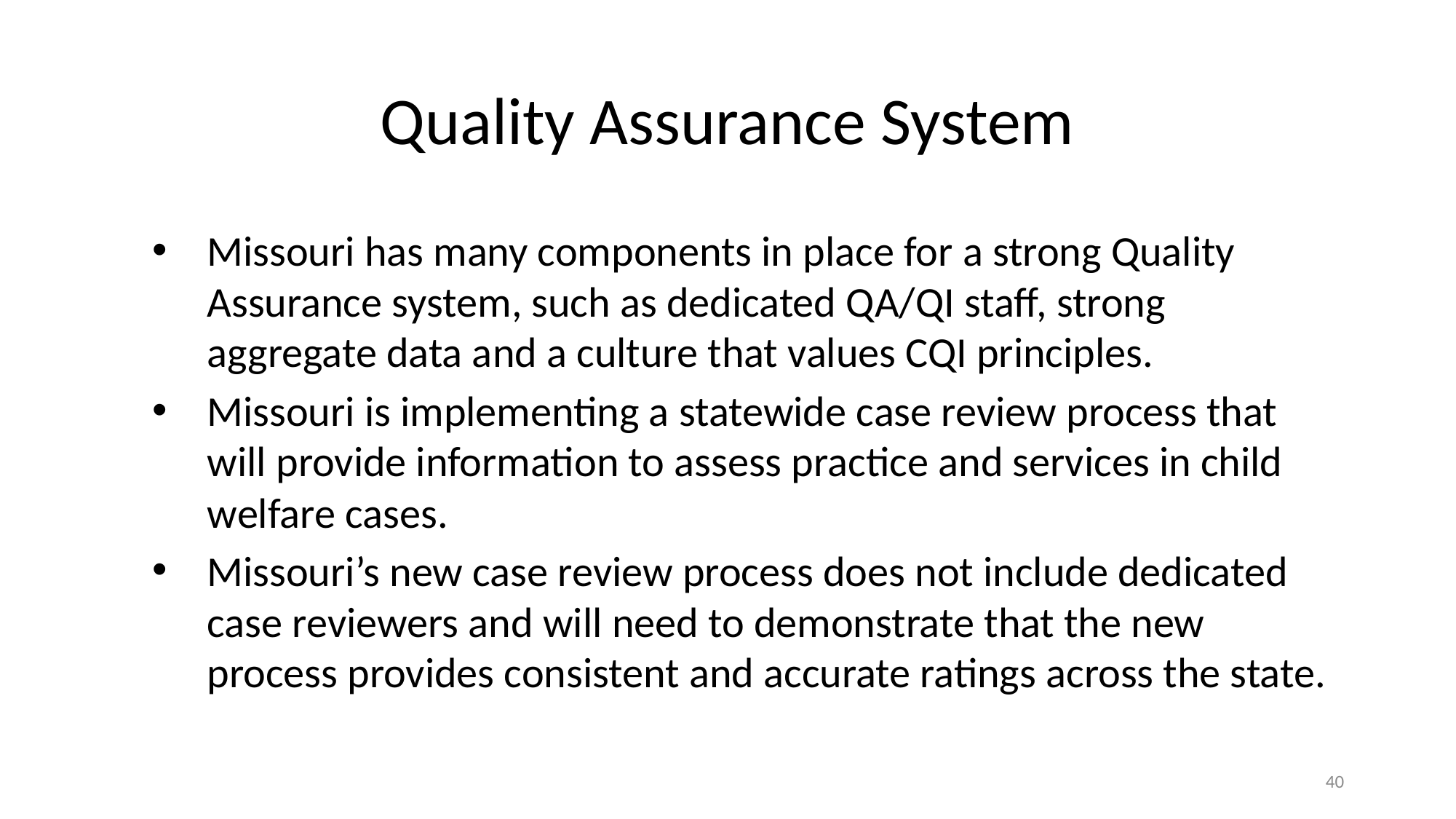

# Quality Assurance System
Missouri has many components in place for a strong Quality Assurance system, such as dedicated QA/QI staff, strong aggregate data and a culture that values CQI principles.
Missouri is implementing a statewide case review process that will provide information to assess practice and services in child welfare cases.
Missouri’s new case review process does not include dedicated case reviewers and will need to demonstrate that the new process provides consistent and accurate ratings across the state.
40